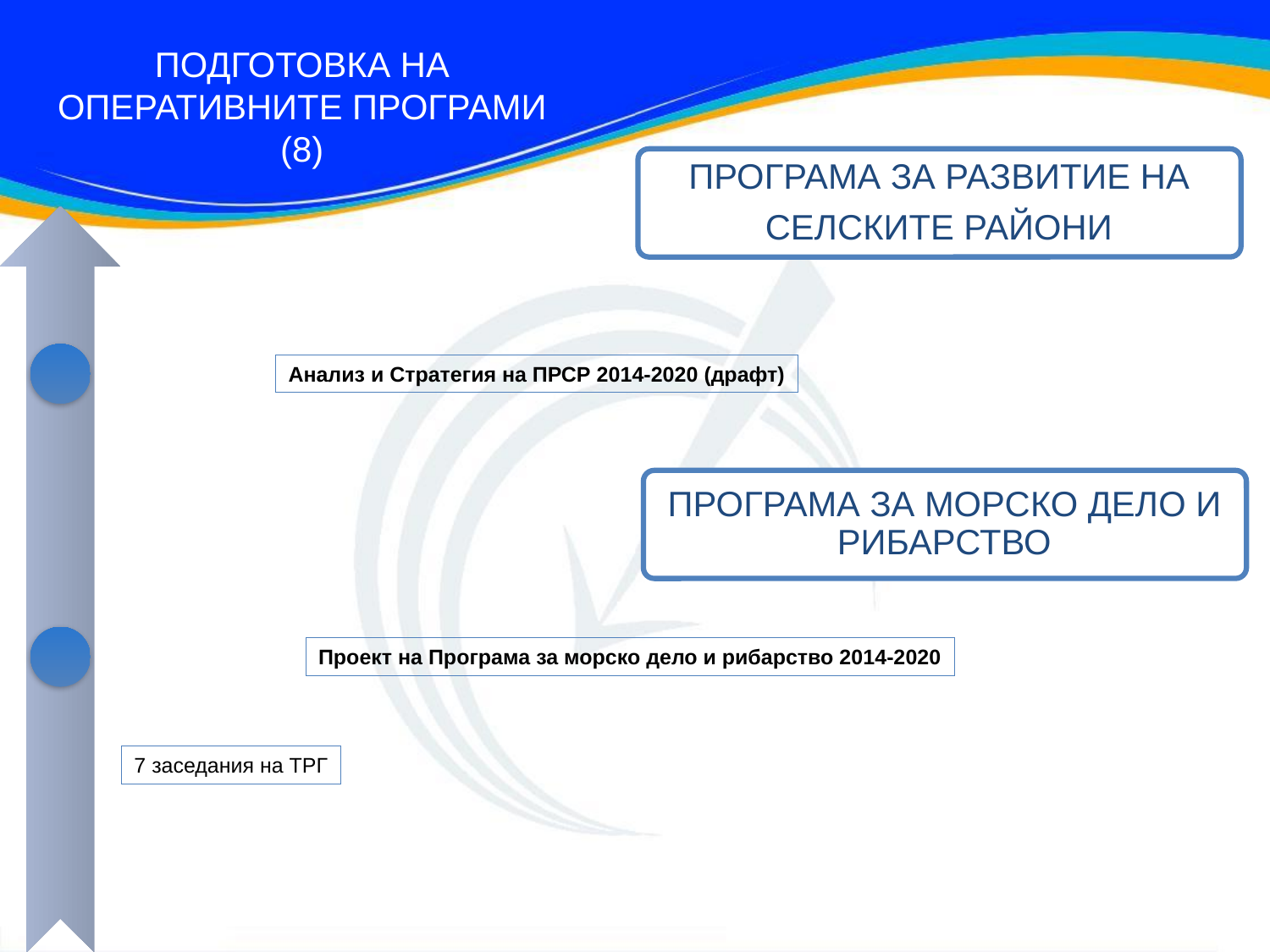

ПОДГОТОВКА НА
ОПЕРАТИВНИТЕ ПРОГРАМИ
(8)

ПРОГРАМА ЗА РАЗВИТИЕ НА
СЕЛСКИТЕ РАЙОНИ

Анализ и Стратегия на ПРСР 2014-2020 (драфт)

ПРОГРАМА ЗА МОРСКО ДЕЛО И РИБАРСТВО

Проект на Програма за морско дело и рибарство 2014-2020
7 заседания на ТРГ